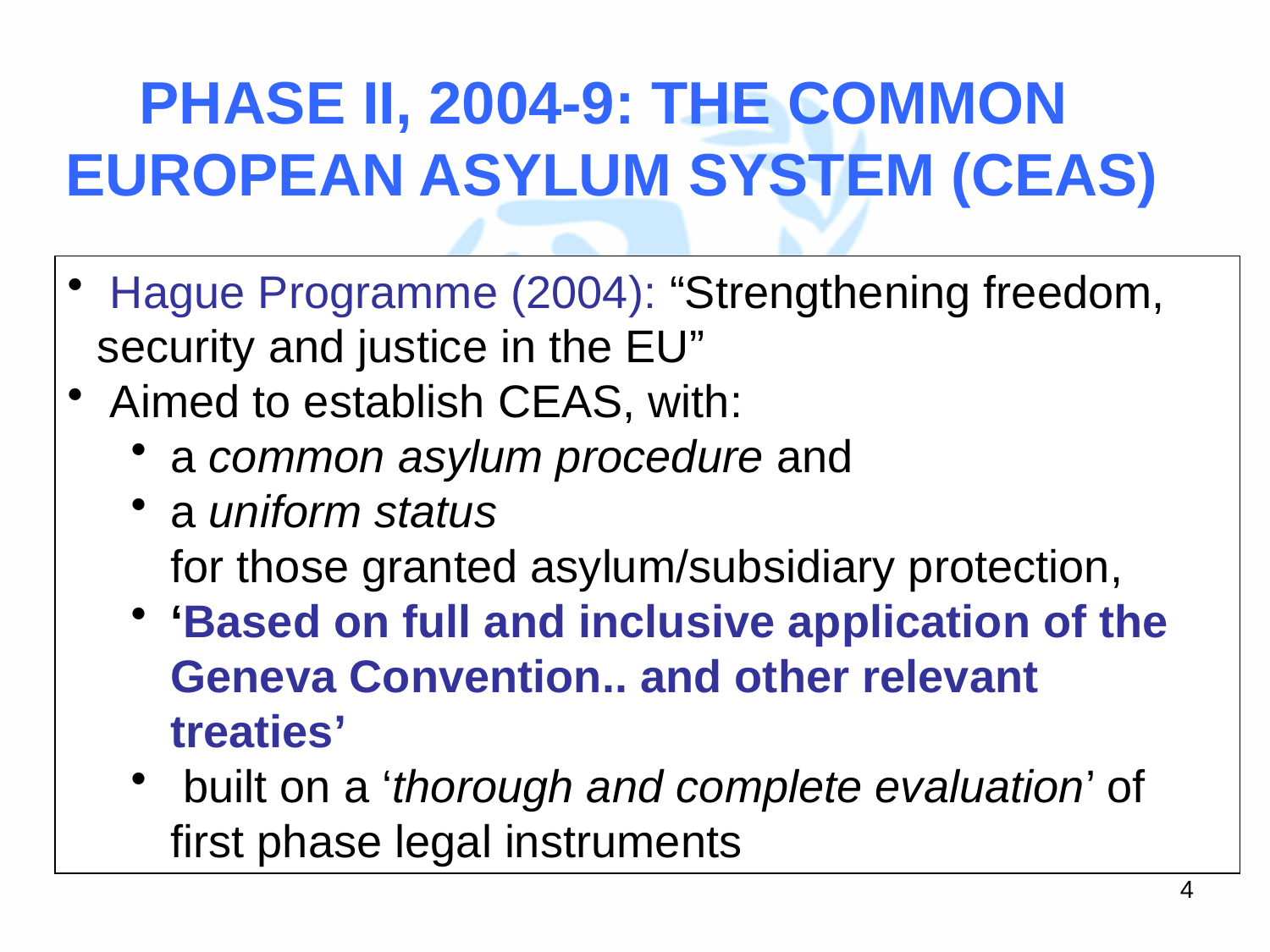

PHASE II, 2004-9: THE COMMON
EUROPEAN ASYLUM SYSTEM (CEAS)
 Hague Programme (2004): “Strengthening freedom, security and justice in the EU”
 Aimed to establish CEAS, with:
a common asylum procedure and
a uniform status
	for those granted asylum/subsidiary protection,
‘Based on full and inclusive application of the Geneva Convention.. and other relevant treaties’
 built on a ‘thorough and complete evaluation’ of first phase legal instruments
4